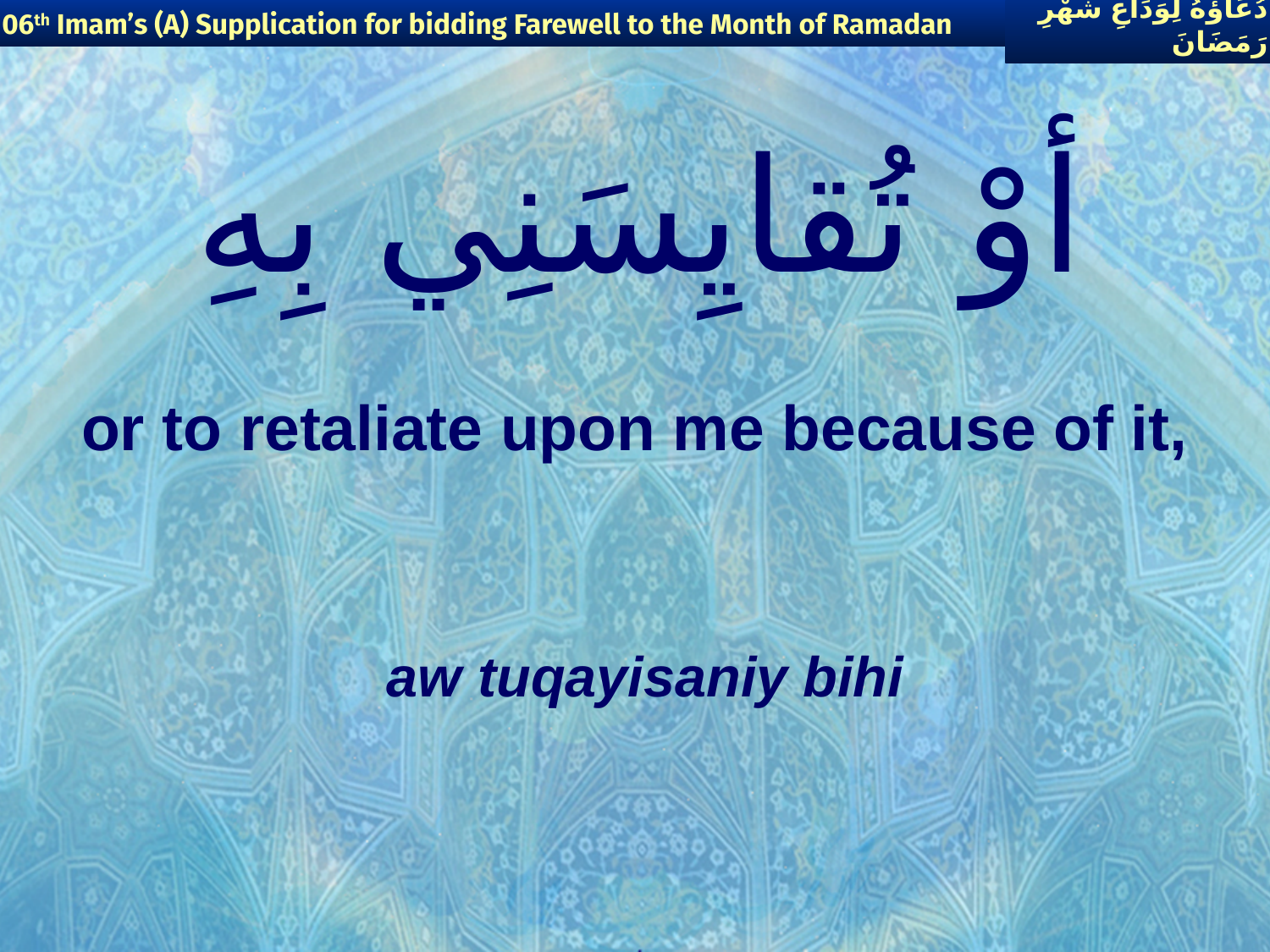

06th Imam’s (A) Supplication for bidding Farewell to the Month of Ramadan
دُعَاؤُهُ لِوَدَاعِ شَهْرِ رَمَضَانَ
# أوْ تُقايِسَنِي بِهِ
or to retaliate upon me because of it,
aw tuqayisaniy bihi